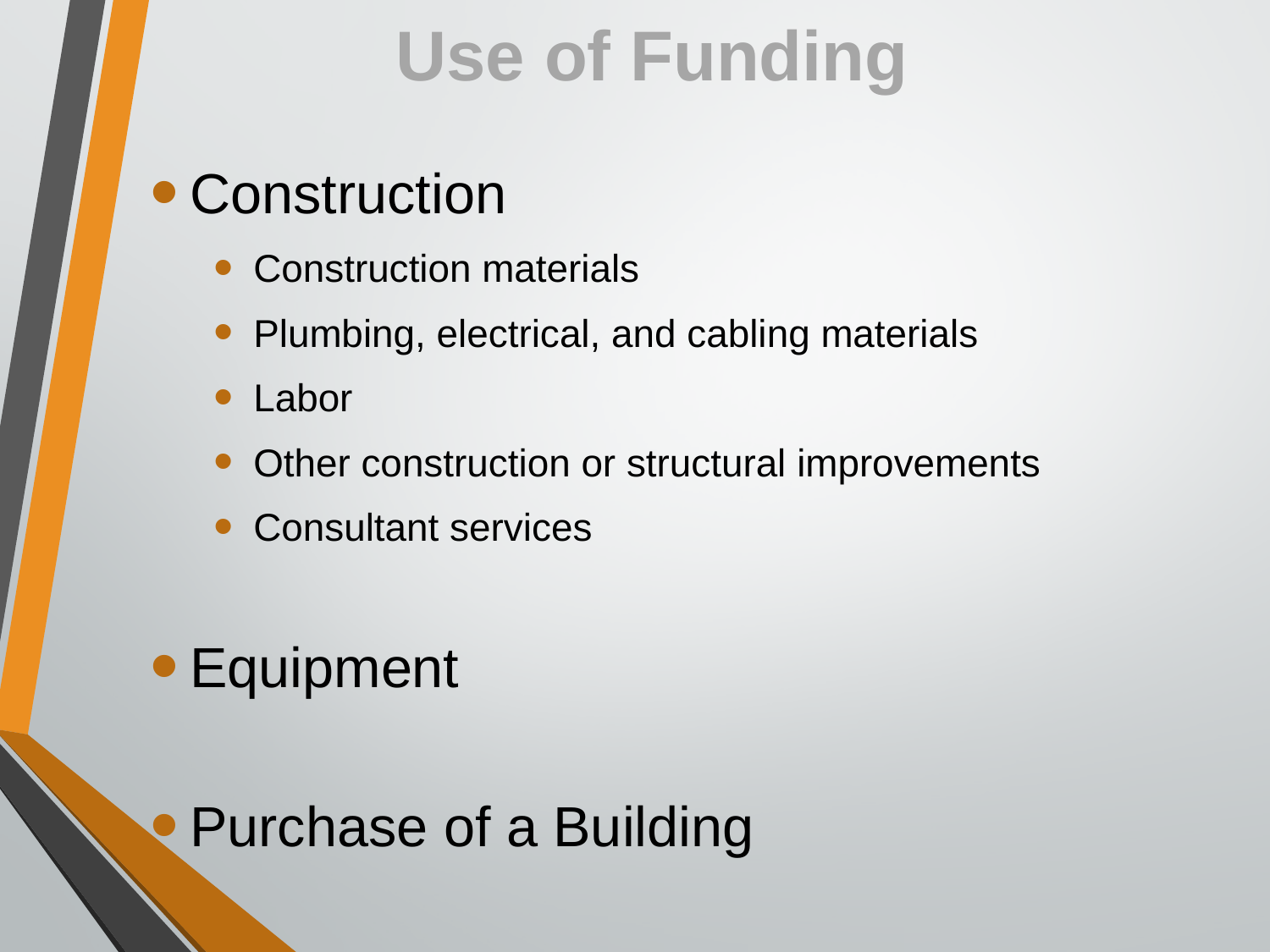

# Use of Funding
Construction
Construction materials
Plumbing, electrical, and cabling materials
Labor
Other construction or structural improvements
Consultant services

Equipment

Purchase of a Building